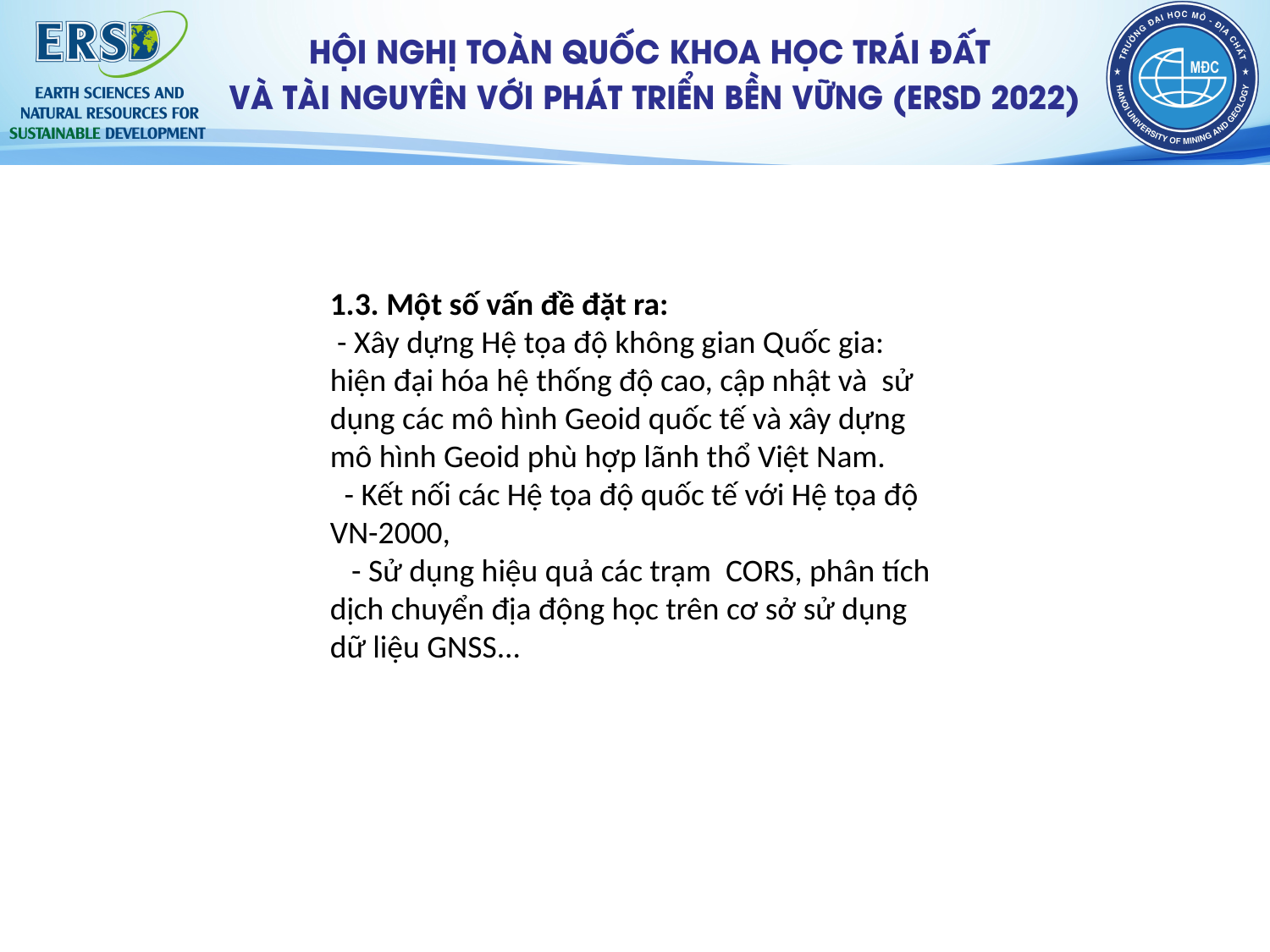

1.3. Một số vấn đề đặt ra:
 - Xây dựng Hệ tọa độ không gian Quốc gia: hiện đại hóa hệ thống độ cao, cập nhật và  sử dụng các mô hình Geoid quốc tế và xây dựng mô hình Geoid phù hợp lãnh thổ Việt Nam.
  - Kết nối các Hệ tọa độ quốc tế với Hệ tọa độ VN-2000,
   - Sử dụng hiệu quả các trạm  CORS, phân tích dịch chuyển địa động học trên cơ sở sử dụng dữ liệu GNSS...